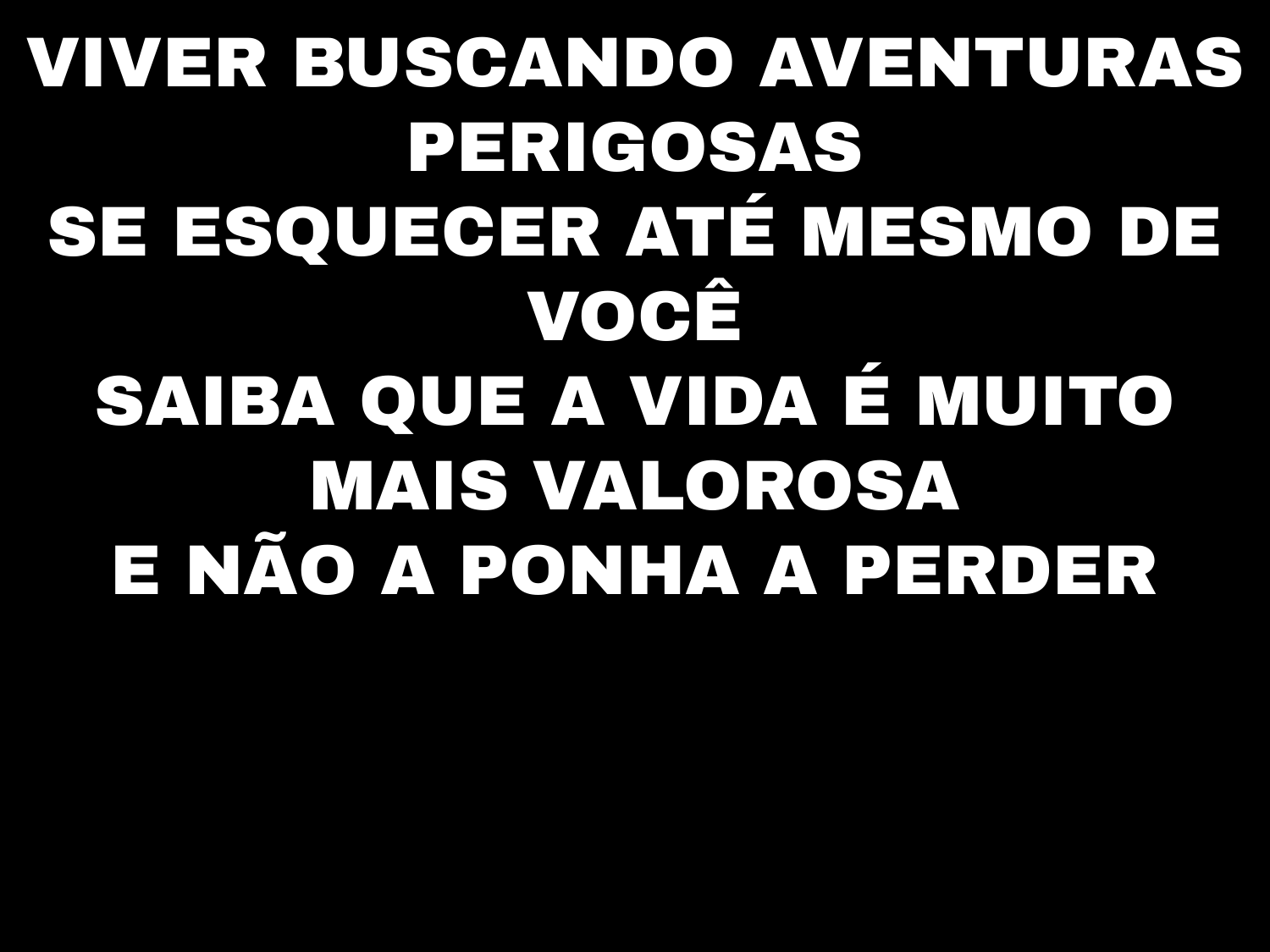

# VIVER BUSCANDO AVENTURAS PERIGOSAS SE ESQUECER ATÉ MESMO DE VOCÊ SAIBA QUE A VIDA É MUITO MAIS VALOROSA E NÃO A PONHA A PERDER